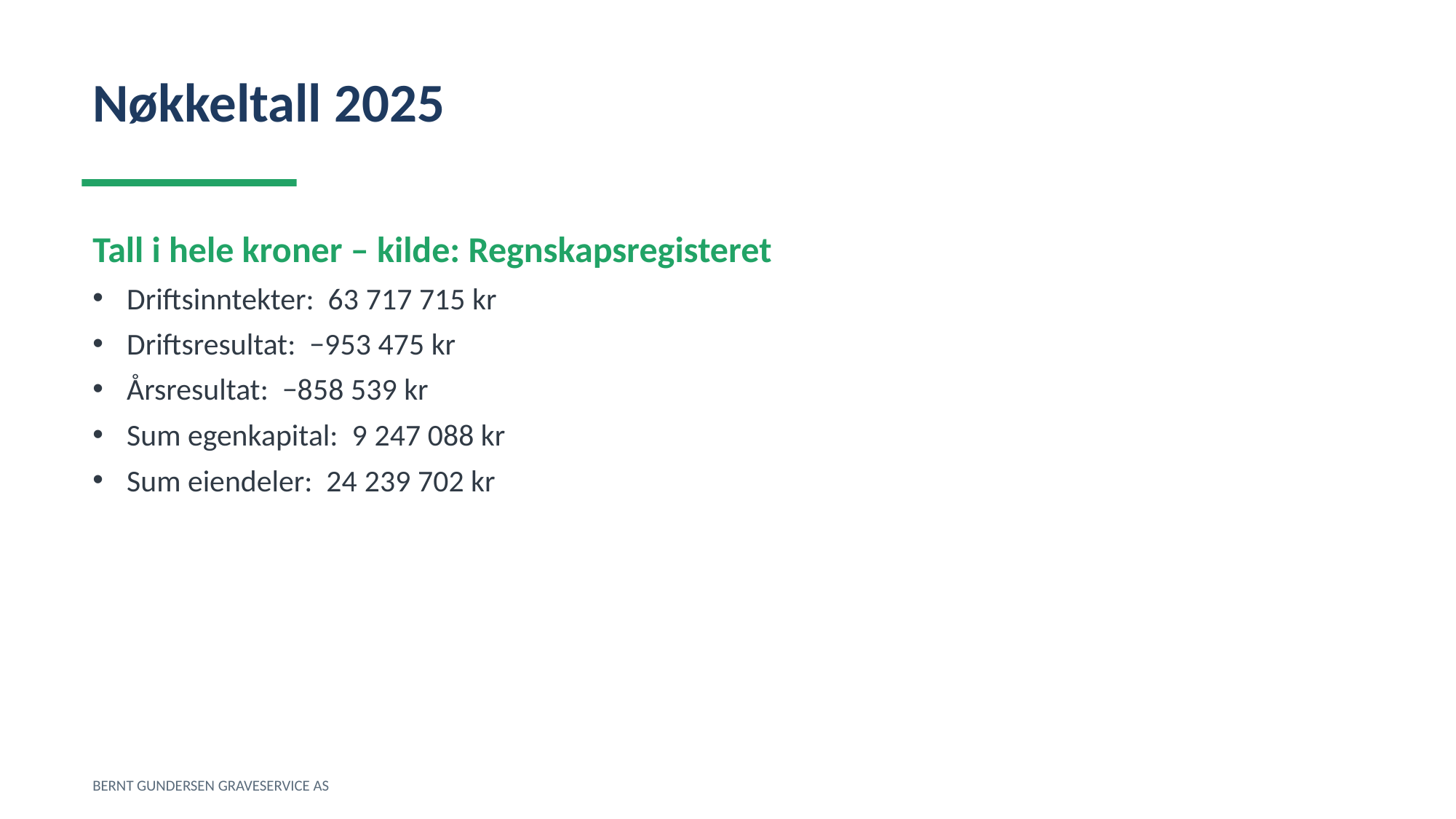

Nøkkeltall 2025

Tall i hele kroner – kilde: Regnskapsregisteret
Driftsinntekter:  63 717 715 kr
Driftsresultat:  −953 475 kr
Årsresultat:  −858 539 kr
Sum egenkapital:  9 247 088 kr
Sum eiendeler:  24 239 702 kr
BERNT GUNDERSEN GRAVESERVICE AS